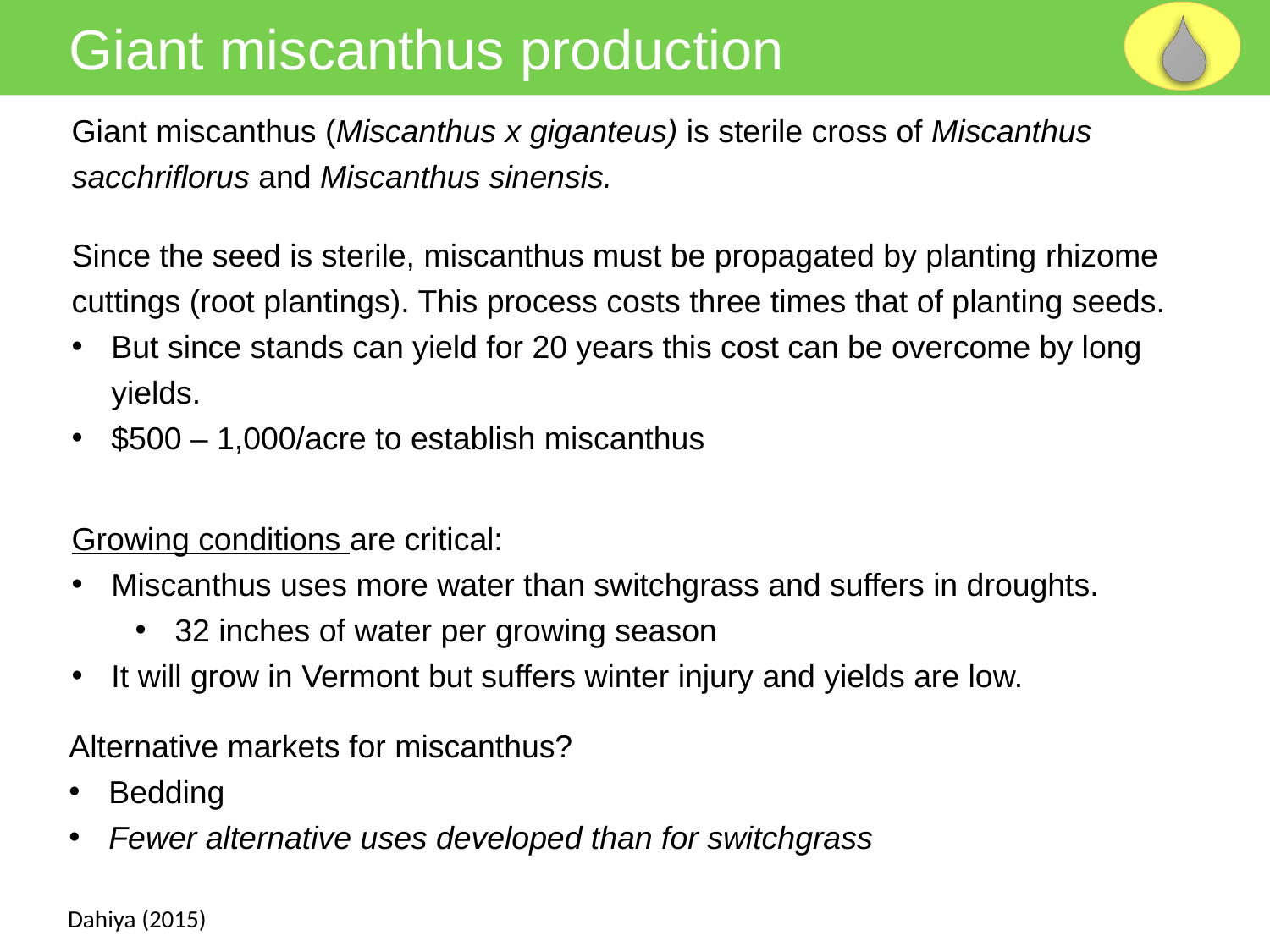

Giant miscanthus production
Giant miscanthus (Miscanthus x giganteus) is sterile cross of Miscanthus sacchriflorus and Miscanthus sinensis.
Since the seed is sterile, miscanthus must be propagated by planting rhizome cuttings (root plantings). This process costs three times that of planting seeds.
But since stands can yield for 20 years this cost can be overcome by long yields.
$500 – 1,000/acre to establish miscanthus
Growing conditions are critical:
Miscanthus uses more water than switchgrass and suffers in droughts.
32 inches of water per growing season
It will grow in Vermont but suffers winter injury and yields are low.
Alternative markets for miscanthus?
Bedding
Fewer alternative uses developed than for switchgrass
Dahiya (2015)